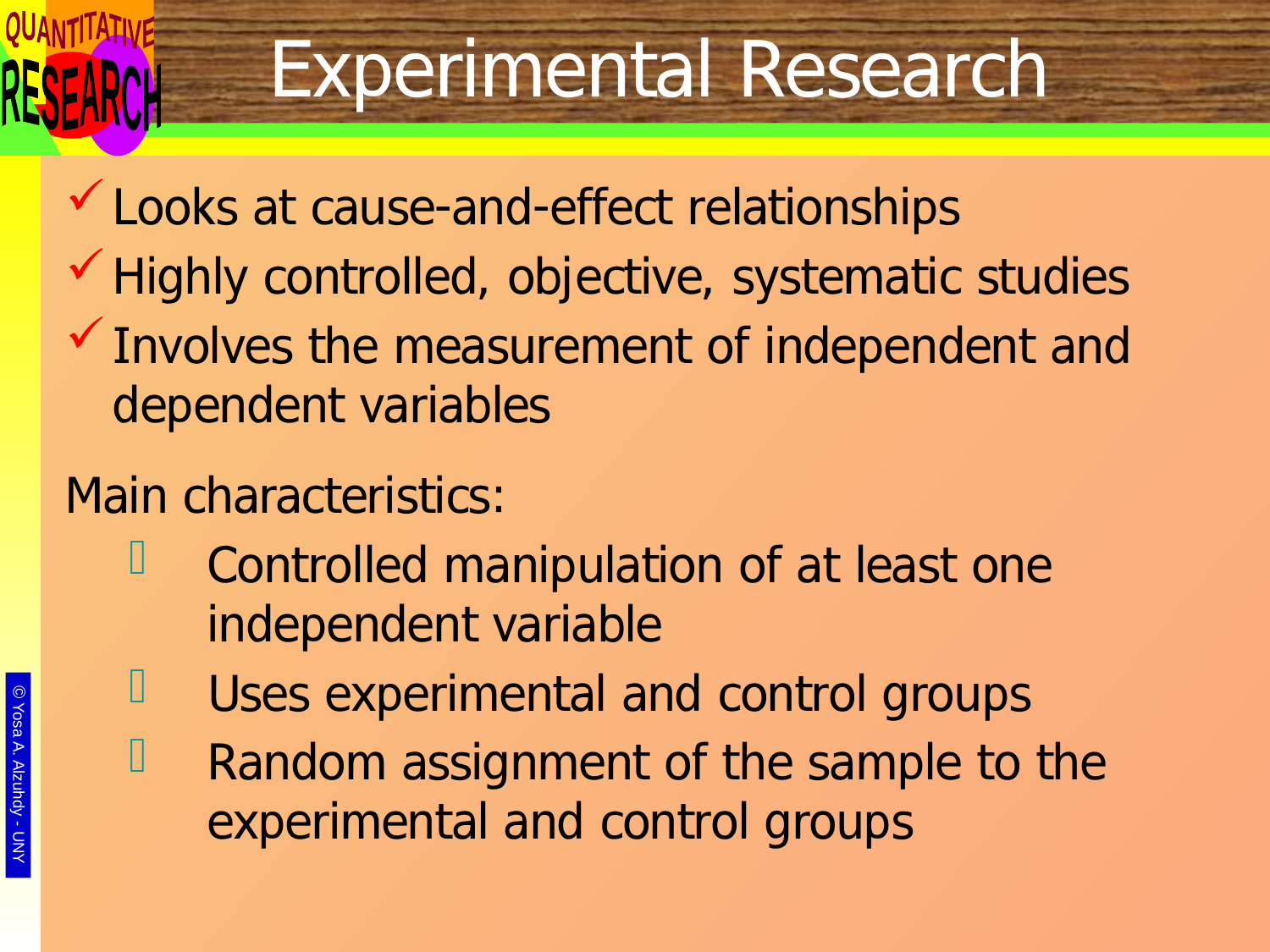

Experimental Research
Looks at cause-and-effect relationships
Highly controlled, objective, systematic studies
Involves the measurement of independent and dependent variables
Main characteristics:
Controlled manipulation of at least one independent variable
Uses experimental and control groups
Random assignment of the sample to the experimental and control groups